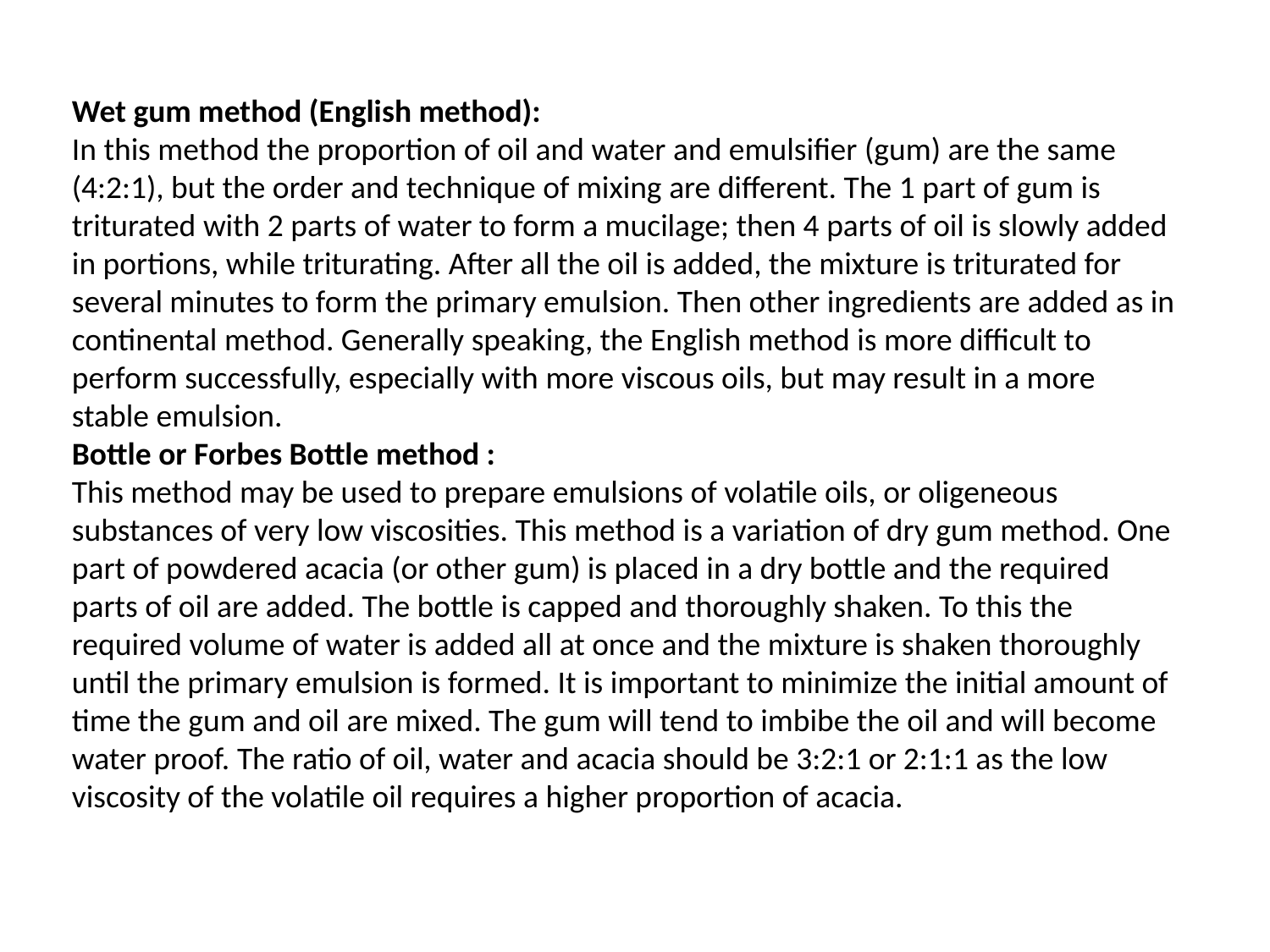

Wet gum method (English method):
In this method the proportion of oil and water and emulsifier (gum) are the same (4:2:1), but the order and technique of mixing are different. The 1 part of gum is triturated with 2 parts of water to form a mucilage; then 4 parts of oil is slowly added in portions, while triturating. After all the oil is added, the mixture is triturated for several minutes to form the primary emulsion. Then other ingredients are added as in continental method. Generally speaking, the English method is more difficult to perform successfully, especially with more viscous oils, but may result in a more stable emulsion.
Bottle or Forbes Bottle method :
This method may be used to prepare emulsions of volatile oils, or oligeneous substances of very low viscosities. This method is a variation of dry gum method. One part of powdered acacia (or other gum) is placed in a dry bottle and the required parts of oil are added. The bottle is capped and thoroughly shaken. To this the required volume of water is added all at once and the mixture is shaken thoroughly until the primary emulsion is formed. It is important to minimize the initial amount of time the gum and oil are mixed. The gum will tend to imbibe the oil and will become water proof. The ratio of oil, water and acacia should be 3:2:1 or 2:1:1 as the low viscosity of the volatile oil requires a higher proportion of acacia.